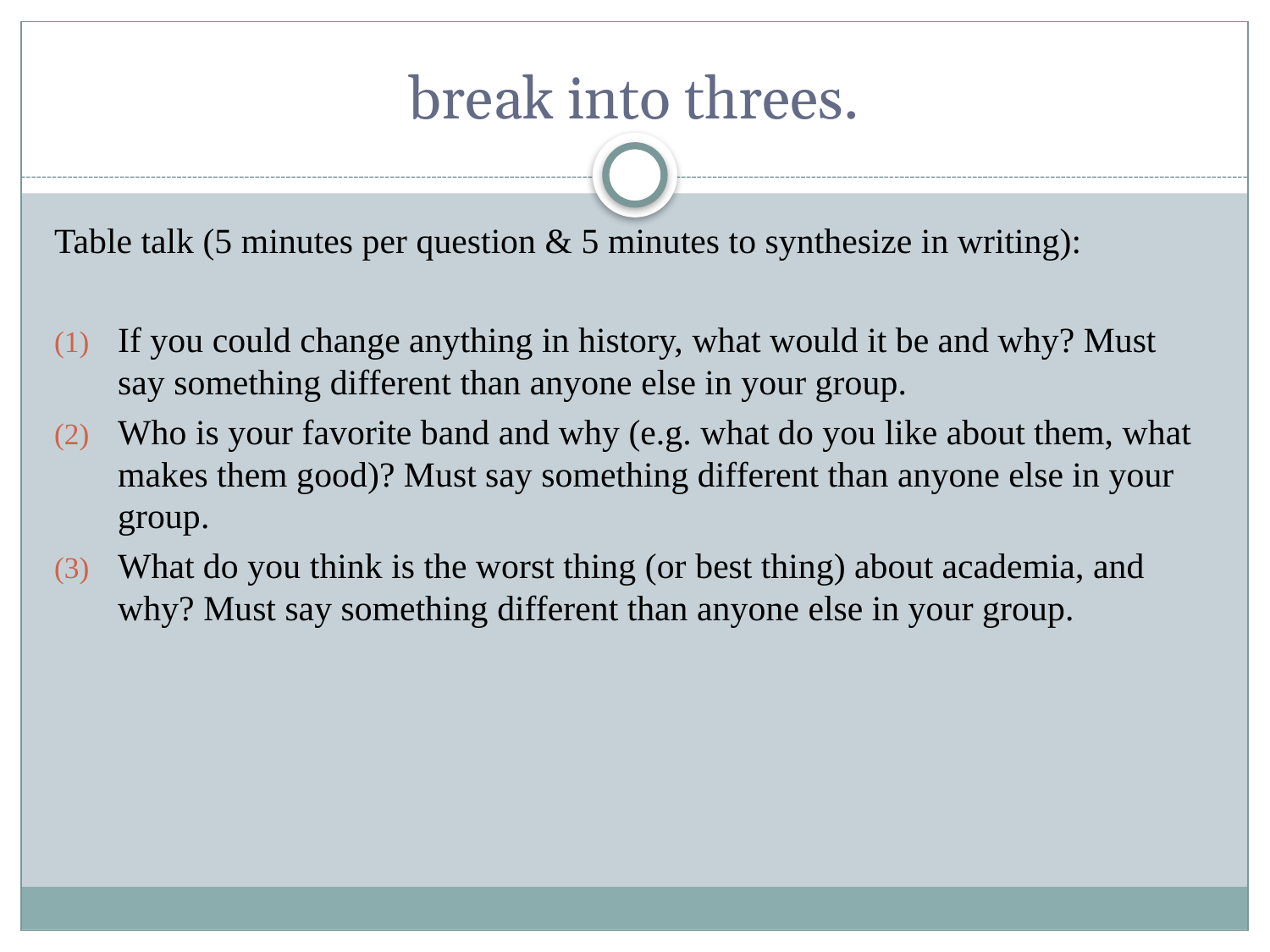

# break into threes.
Table talk (5 minutes per question & 5 minutes to synthesize in writing):

If you could change anything in history, what would it be and why? Must say something different than anyone else in your group.
Who is your favorite band and why (e.g. what do you like about them, what makes them good)? Must say something different than anyone else in your group.
What do you think is the worst thing (or best thing) about academia, and why? Must say something different than anyone else in your group.